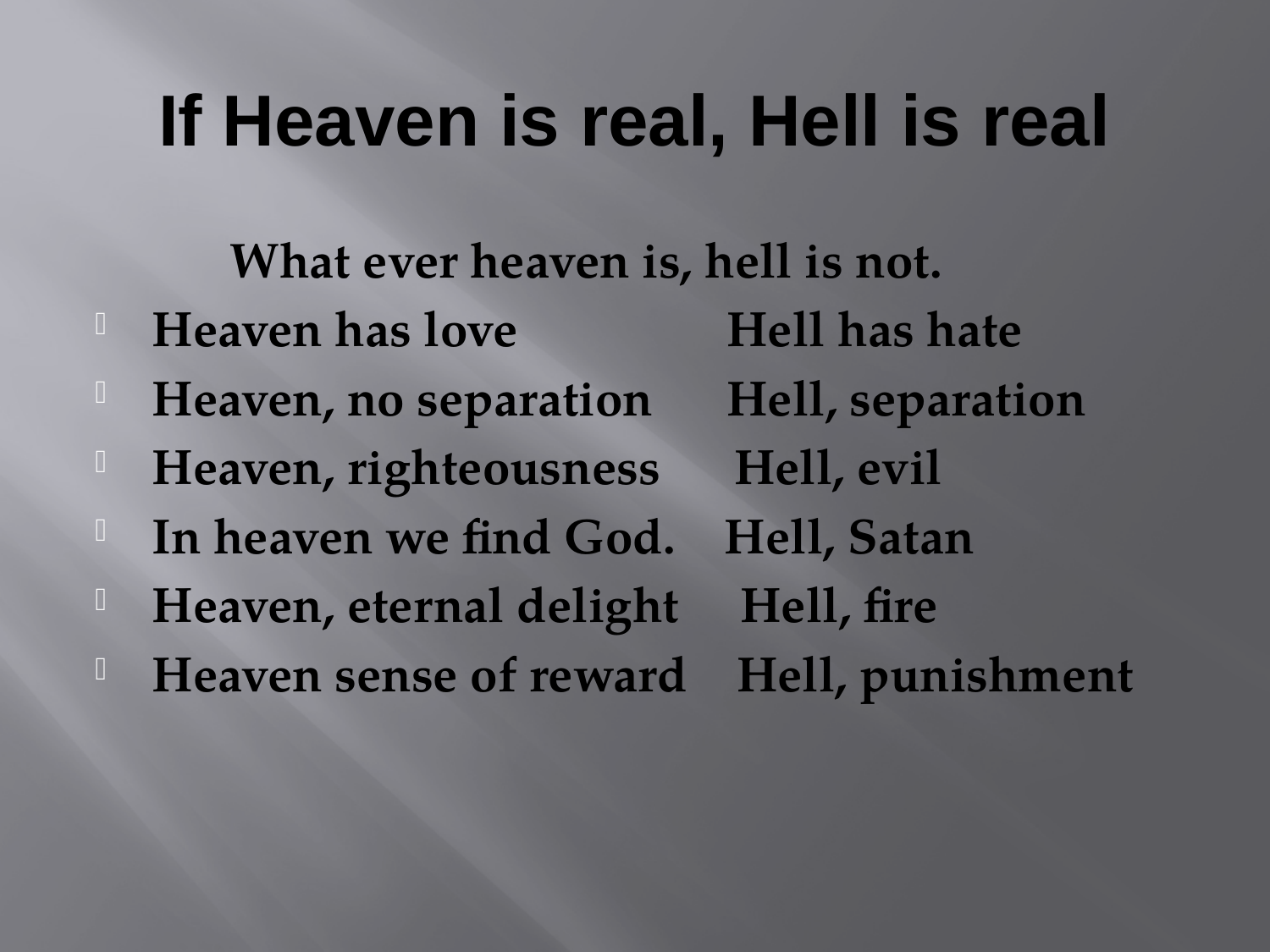

# If Heaven is real, Hell is real
           What ever heaven is, hell is not.
Heaven has love                 Hell has hate
Heaven, no separation      Hell, separation
Heaven, righteousness      Hell, evil
In heaven we find God.    Hell, Satan
Heaven, eternal delight     Hell, fire
Heaven sense of reward    Hell, punishment